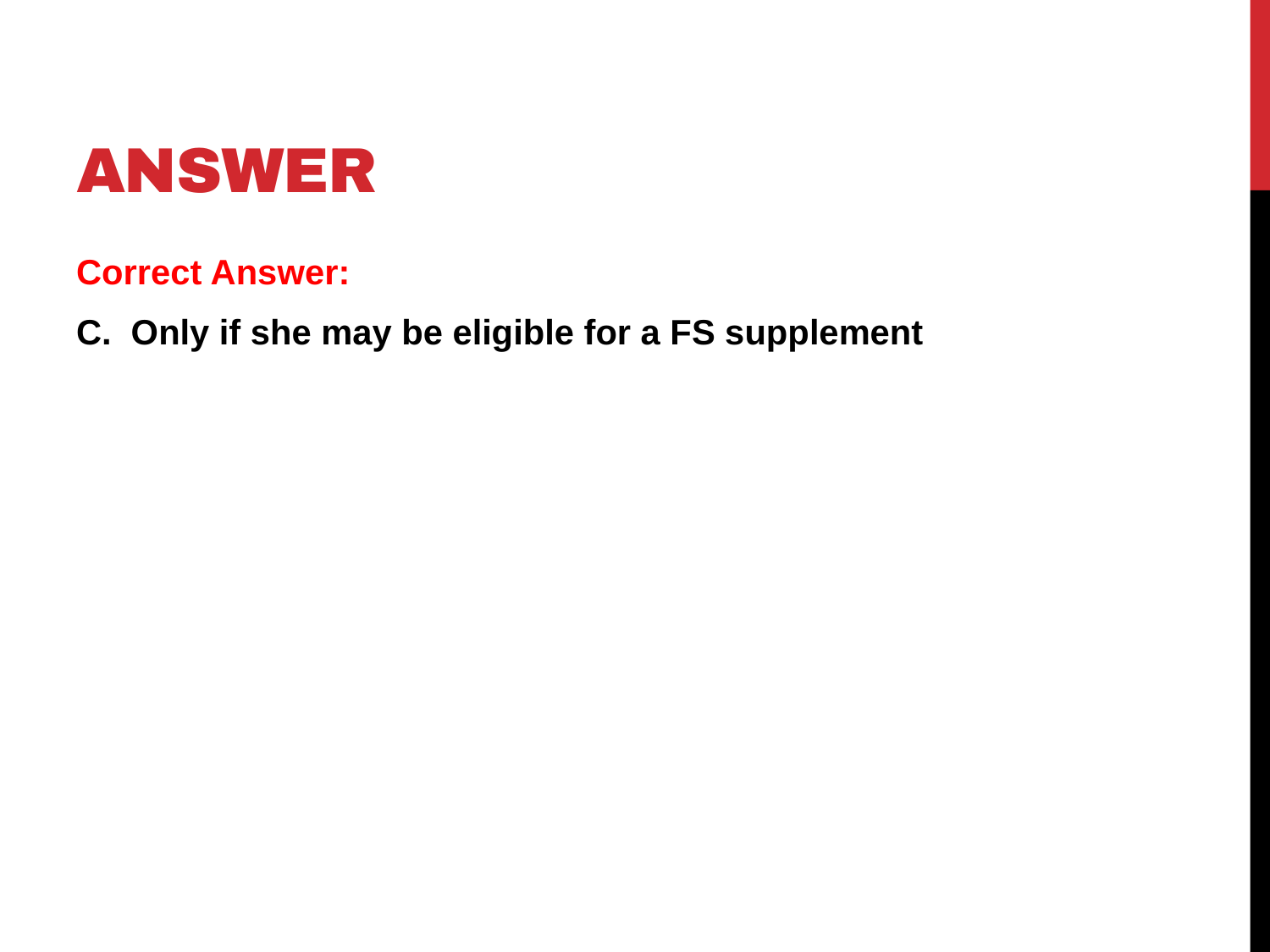

# answer
Correct Answer:
C.  Only if she may be eligible for a FS supplement